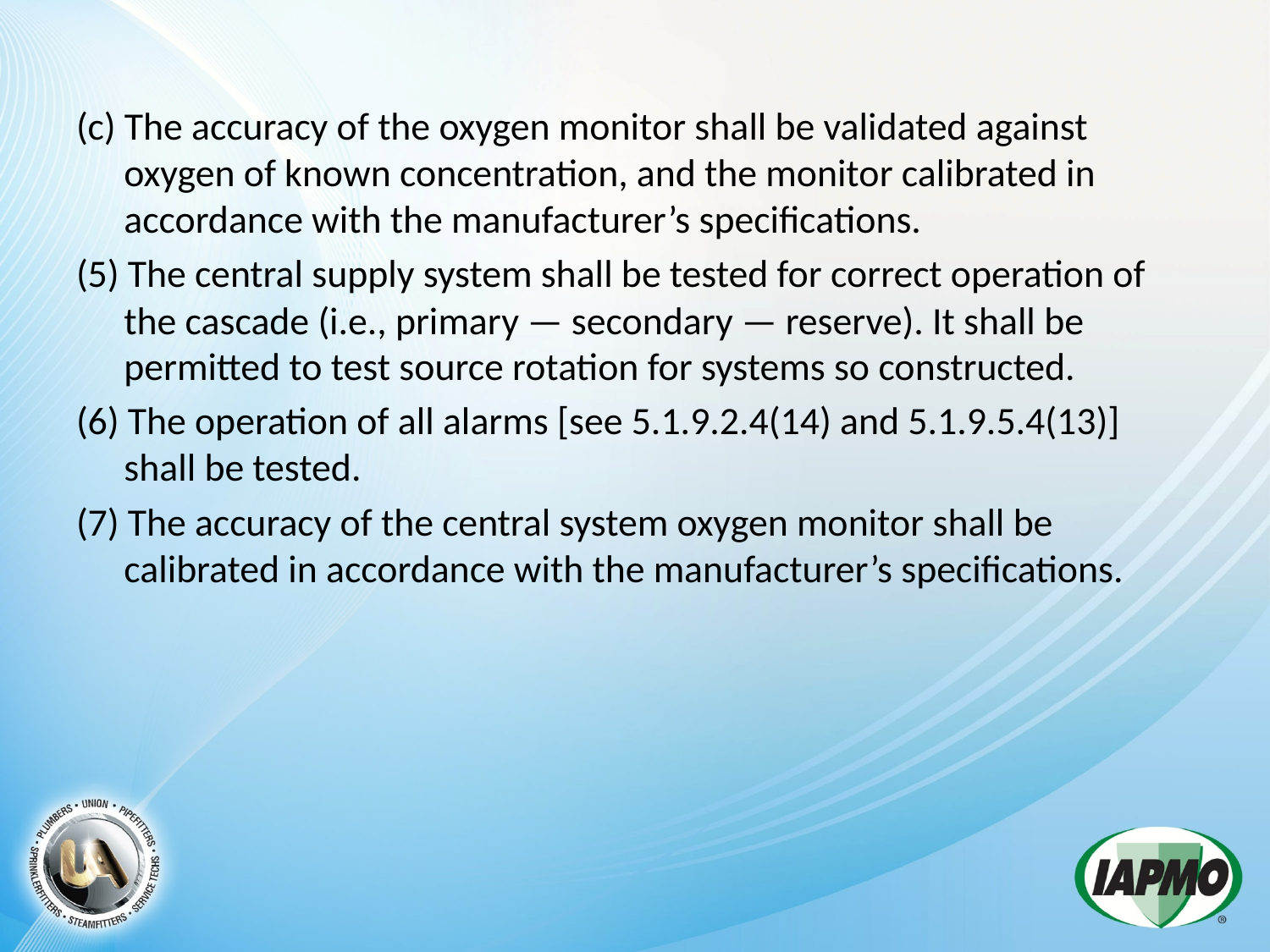

(c) The accuracy of the oxygen monitor shall be validated against oxygen of known concentration, and the monitor calibrated in accordance with the manufacturer’s specifications.
(5) The central supply system shall be tested for correct operation of the cascade (i.e., primary — secondary — reserve). It shall be permitted to test source rotation for systems so constructed.
(6) The operation of all alarms [see 5.1.9.2.4(14) and 5.1.9.5.4(13)] shall be tested.
(7) The accuracy of the central system oxygen monitor shall be calibrated in accordance with the manufacturer’s specifications.